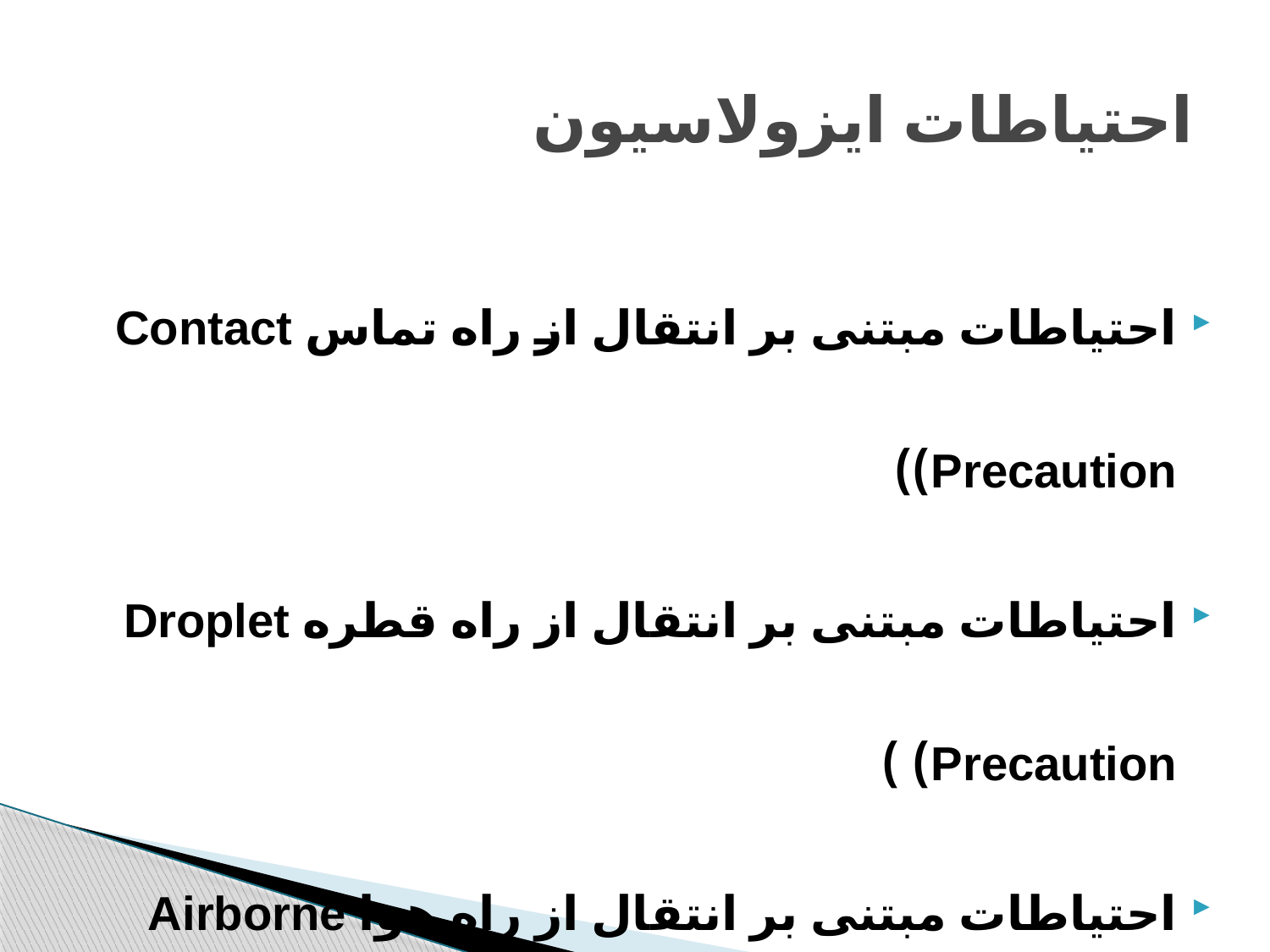

# احتیاطات ایزولاسیون
احتیاطات مبتنی بر انتقال از راه تماس Contact Precaution))
احتیاطات مبتنی بر انتقال از راه قطره Droplet Precaution) )
احتیاطات مبتنی بر انتقال از راه هوا Airborne Precaution) )